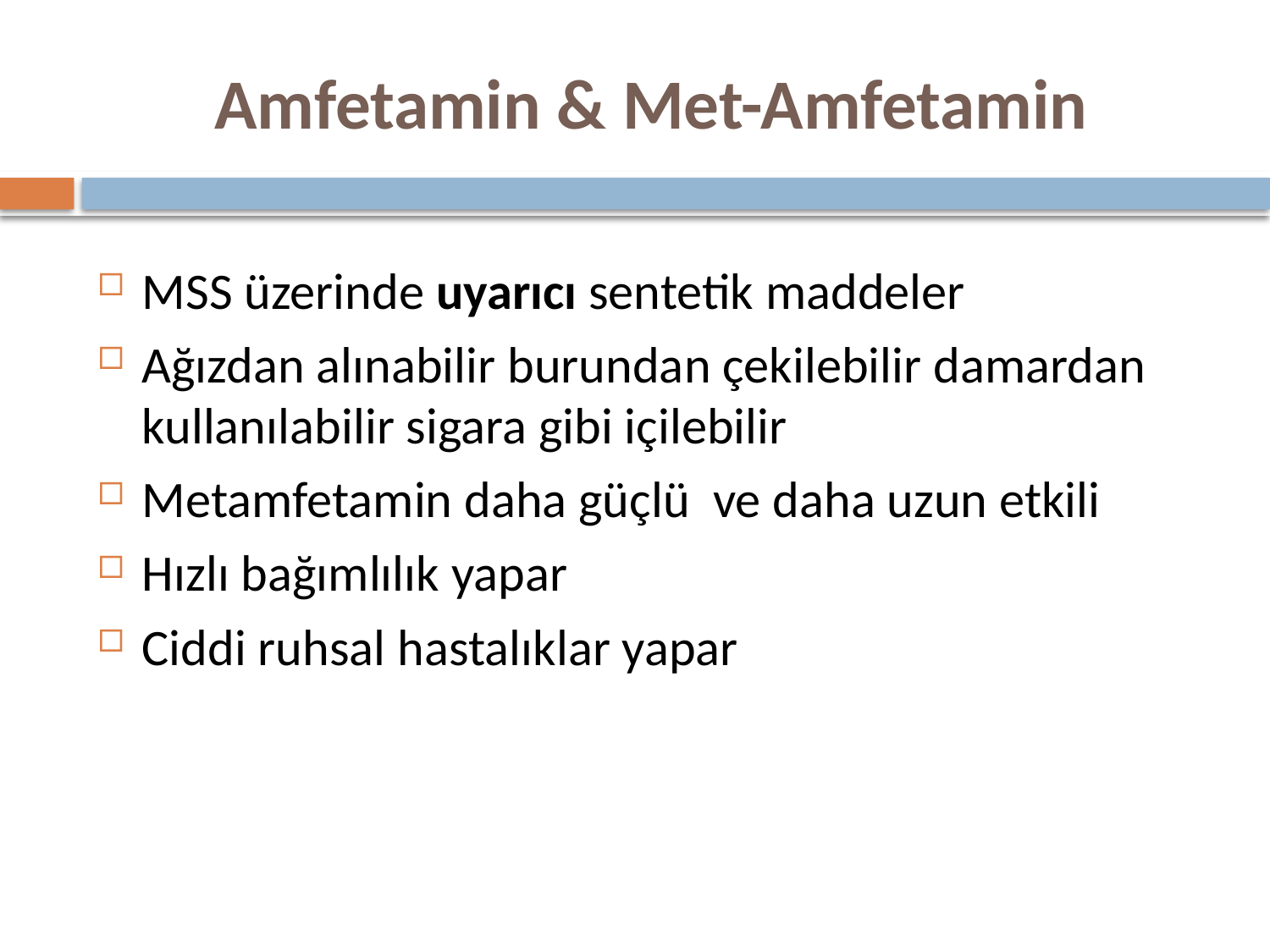

# Amfetamin & Met-Amfetamin
MSS üzerinde uyarıcı sentetik maddeler
Ağızdan alınabilir burundan çekilebilir damardan kullanılabilir sigara gibi içilebilir
Metamfetamin daha güçlü  ve daha uzun etkili
Hızlı bağımlılık yapar
Ciddi ruhsal hastalıklar yapar